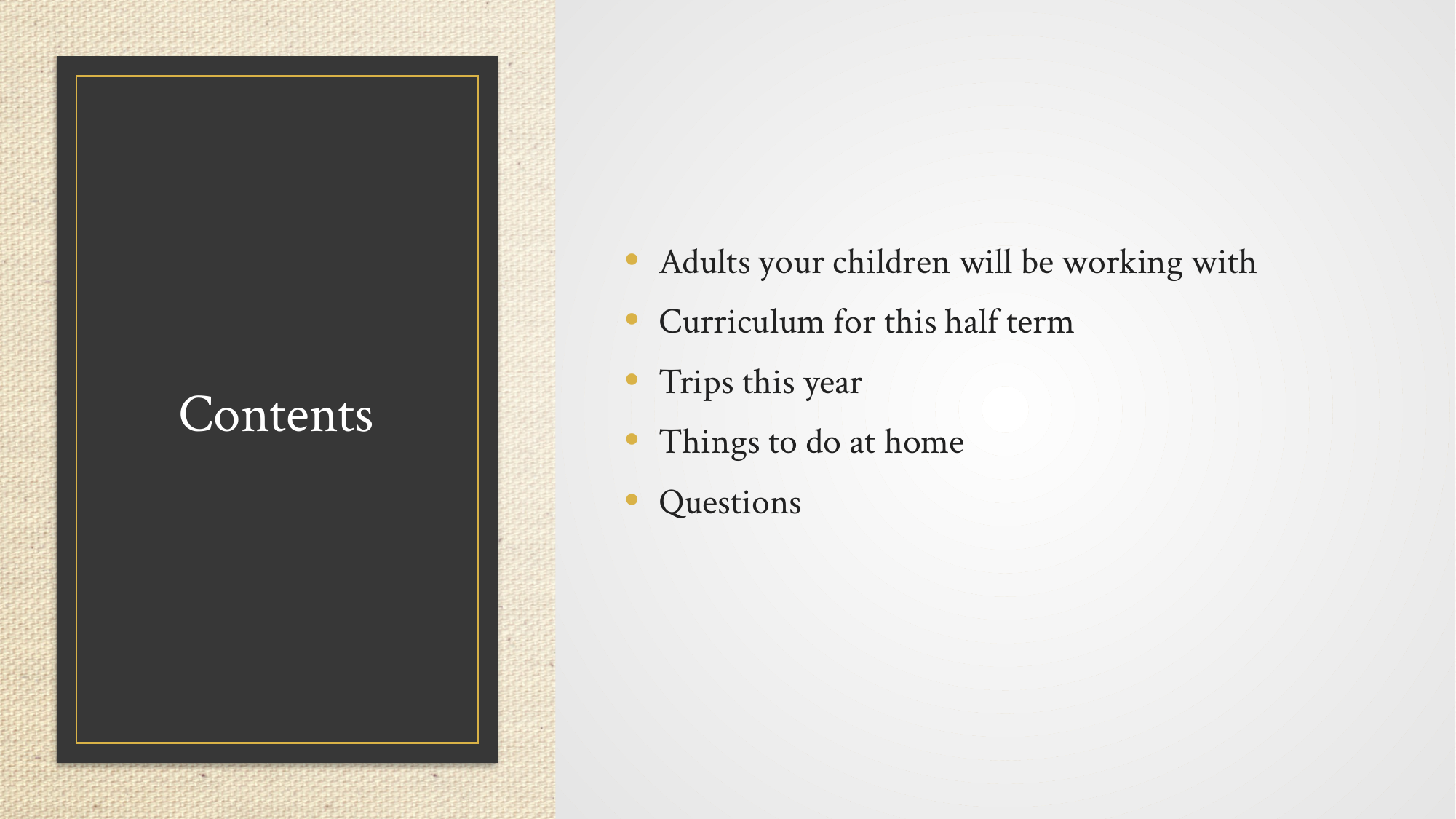

Adults your children will be working with
Curriculum for this half term
Trips this year
Things to do at home
Questions

# Contents